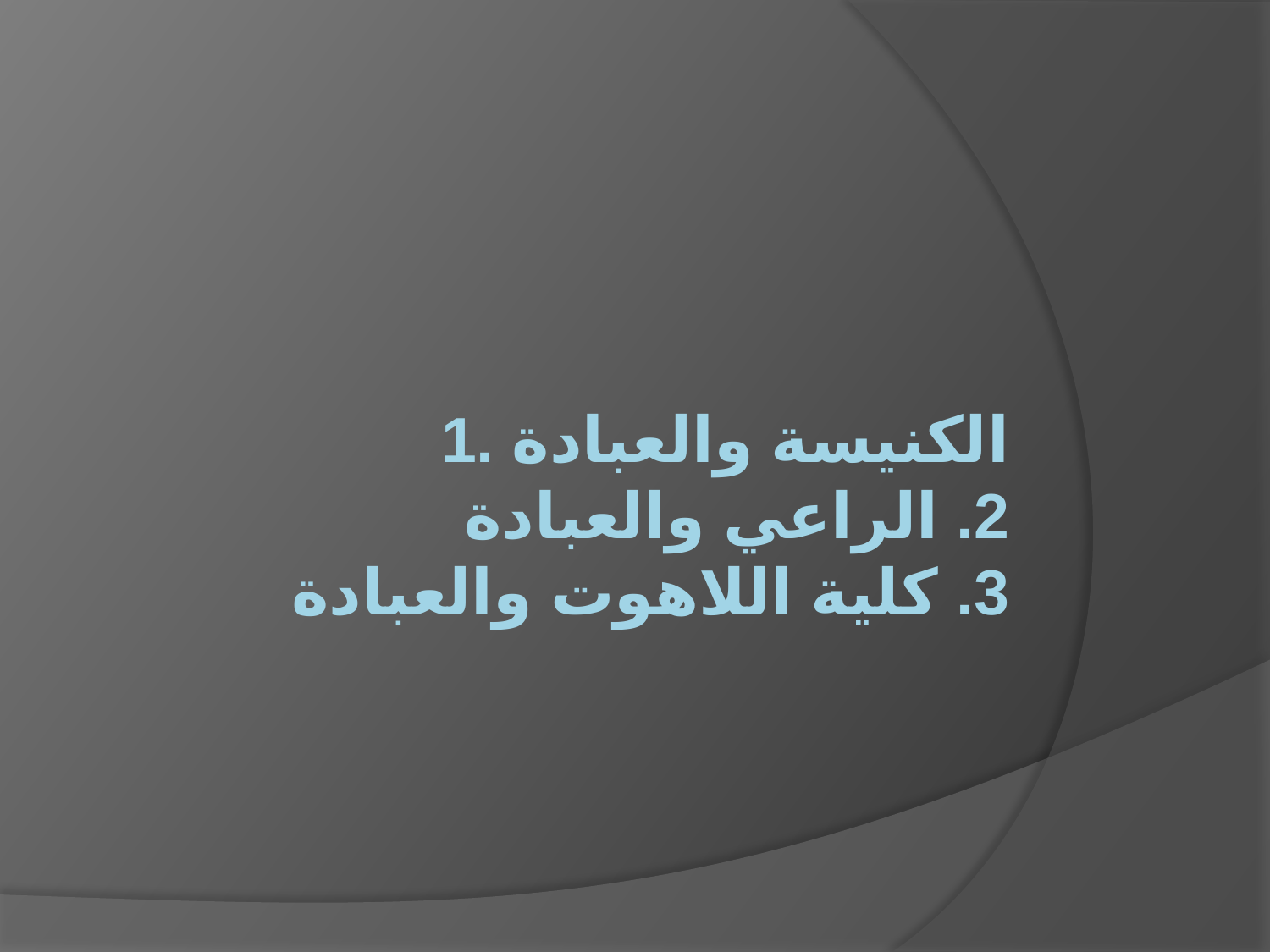

# 1. الكنيسة والعبادة 2. الراعي والعبادة 3. كلية اللاهوت والعبادة